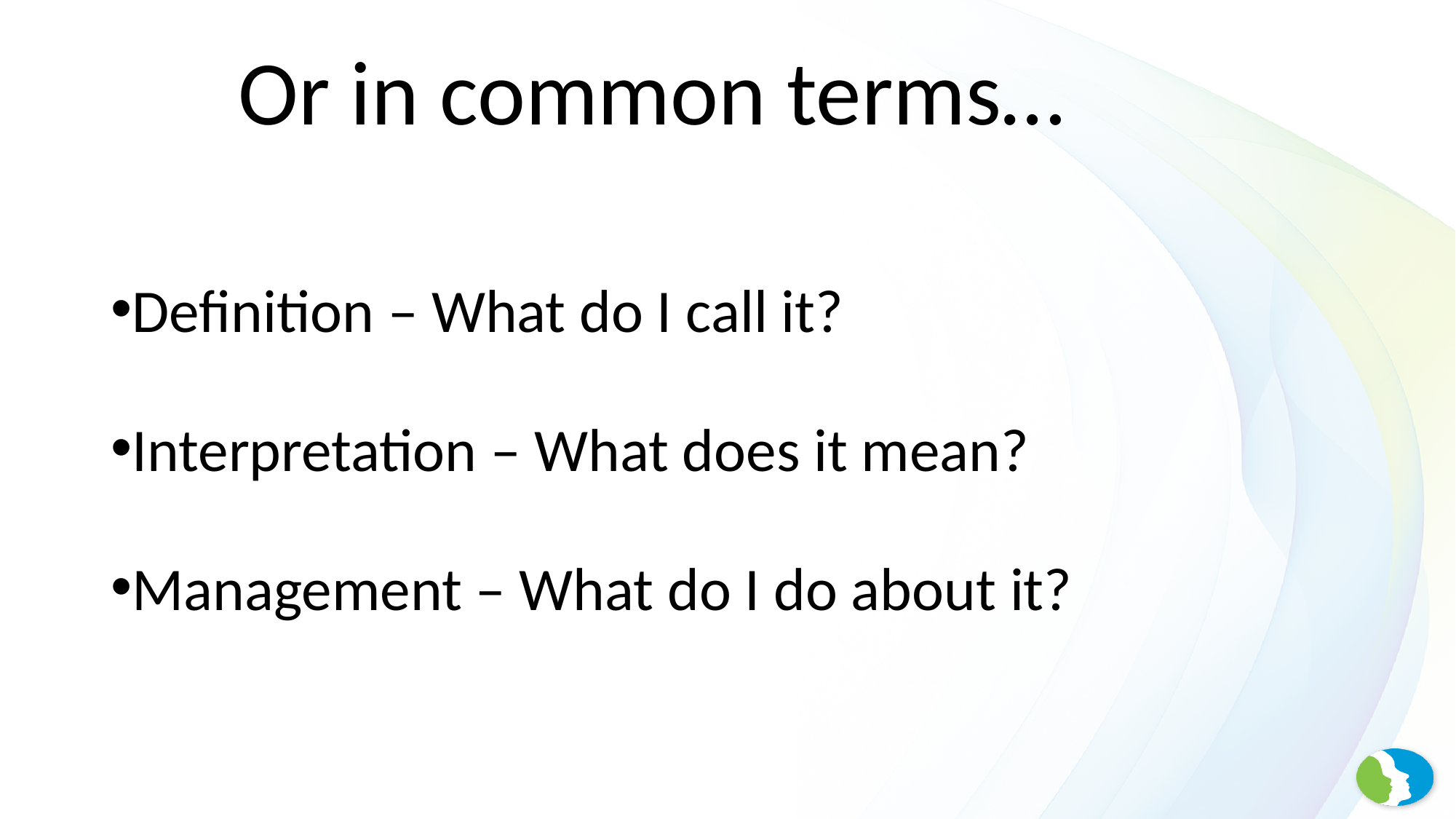

# Or in common terms…

Definition – What do I call it?

Interpretation – What does it mean?

Management – What do I do about it?